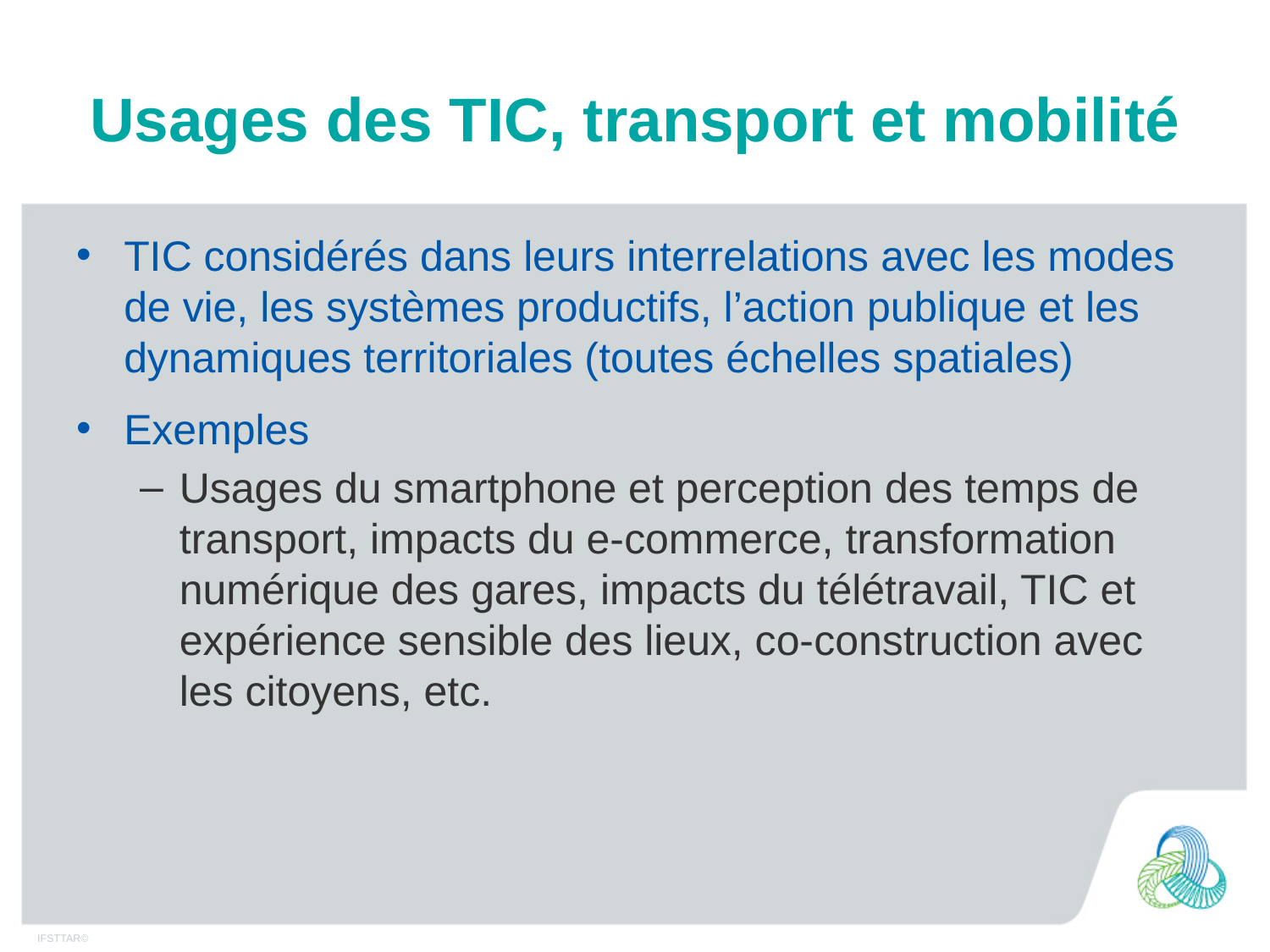

# Usages des TIC, transport et mobilité
TIC considérés dans leurs interrelations avec les modes de vie, les systèmes productifs, l’action publique et les dynamiques territoriales (toutes échelles spatiales)
Exemples
Usages du smartphone et perception des temps de transport, impacts du e-commerce, transformation numérique des gares, impacts du télétravail, TIC et expérience sensible des lieux, co-construction avec les citoyens, etc.